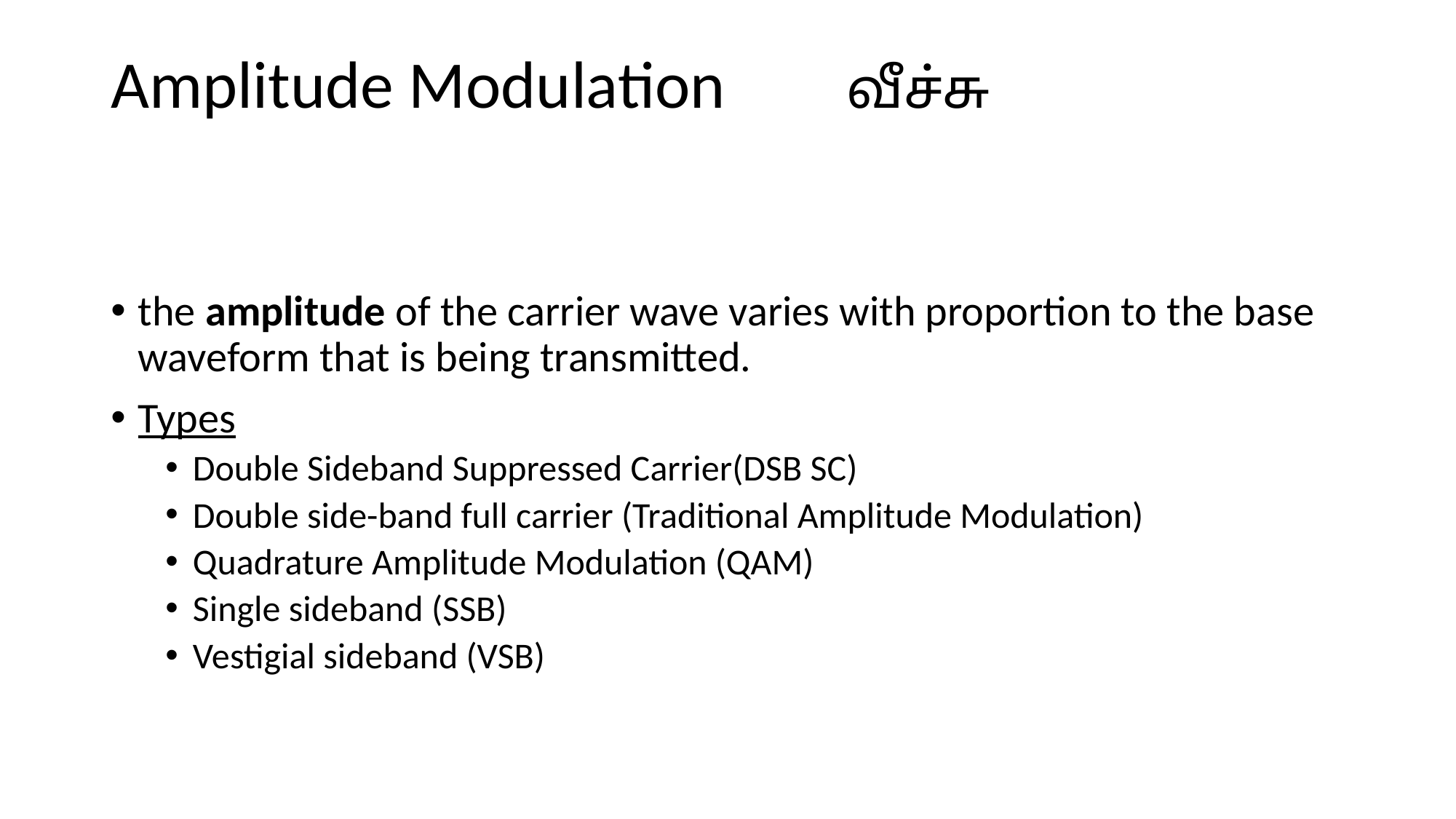

# Amplitude Modulation        வீச்சு

the amplitude of the carrier wave varies with proportion to the base waveform that is being transmitted.
Types
Double Sideband Suppressed Carrier(DSB SC)
Double side-band full carrier (Traditional Amplitude Modulation)
Quadrature Amplitude Modulation (QAM)
Single sideband (SSB)
Vestigial sideband (VSB)